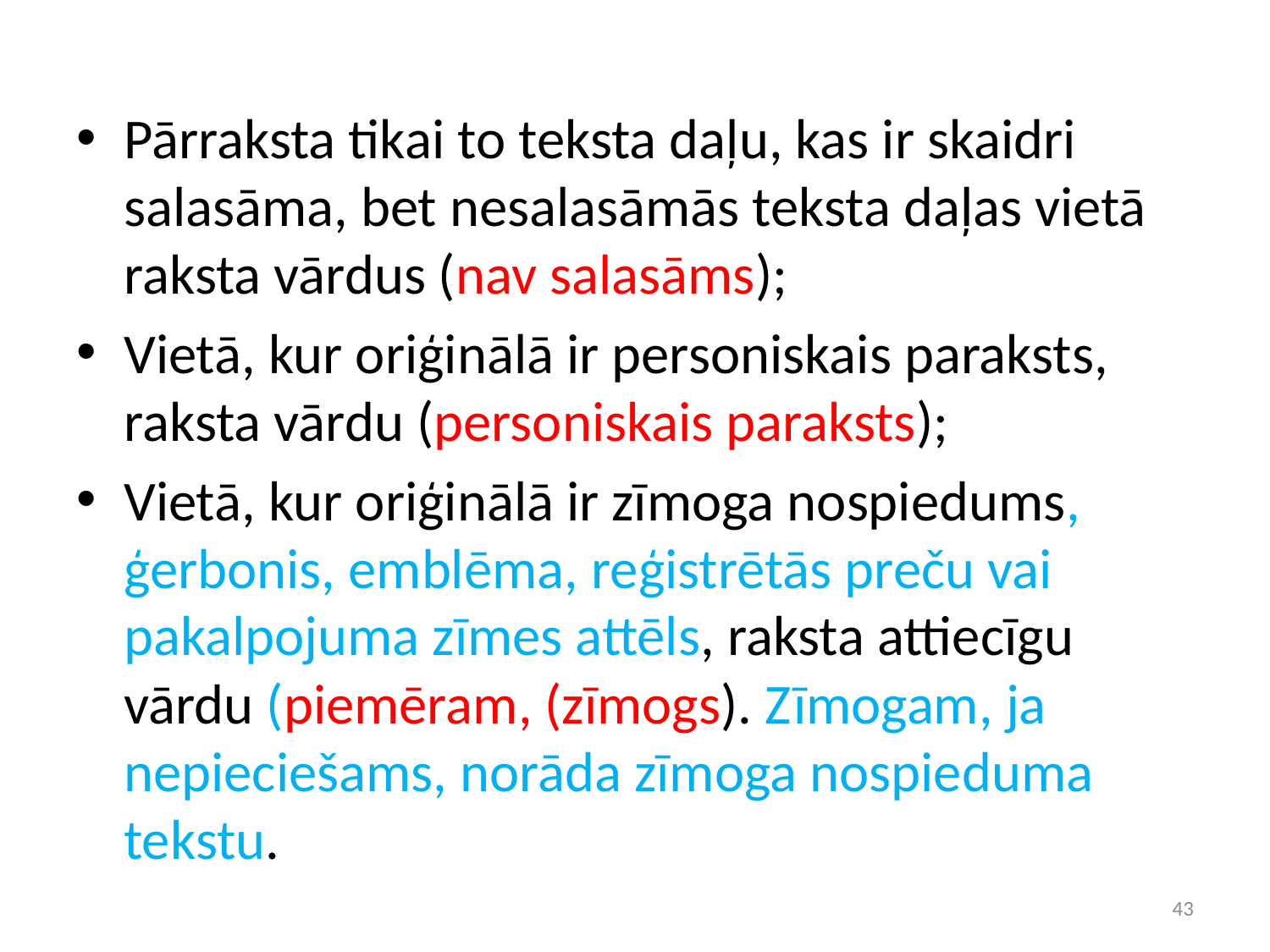

Pārraksta tikai to teksta daļu, kas ir skaidri salasāma, bet nesalasāmās teksta daļas vietā raksta vārdus (nav salasāms);
Vietā, kur oriģinālā ir personiskais paraksts, raksta vārdu (personiskais paraksts);
Vietā, kur oriģinālā ir zīmoga nospiedums, ģerbonis, emblēma, reģistrētās preču vai pakalpojuma zīmes attēls, raksta attiecīgu vārdu (piemēram, (zīmogs). Zīmogam, ja nepieciešams, norāda zīmoga nospieduma tekstu.
43